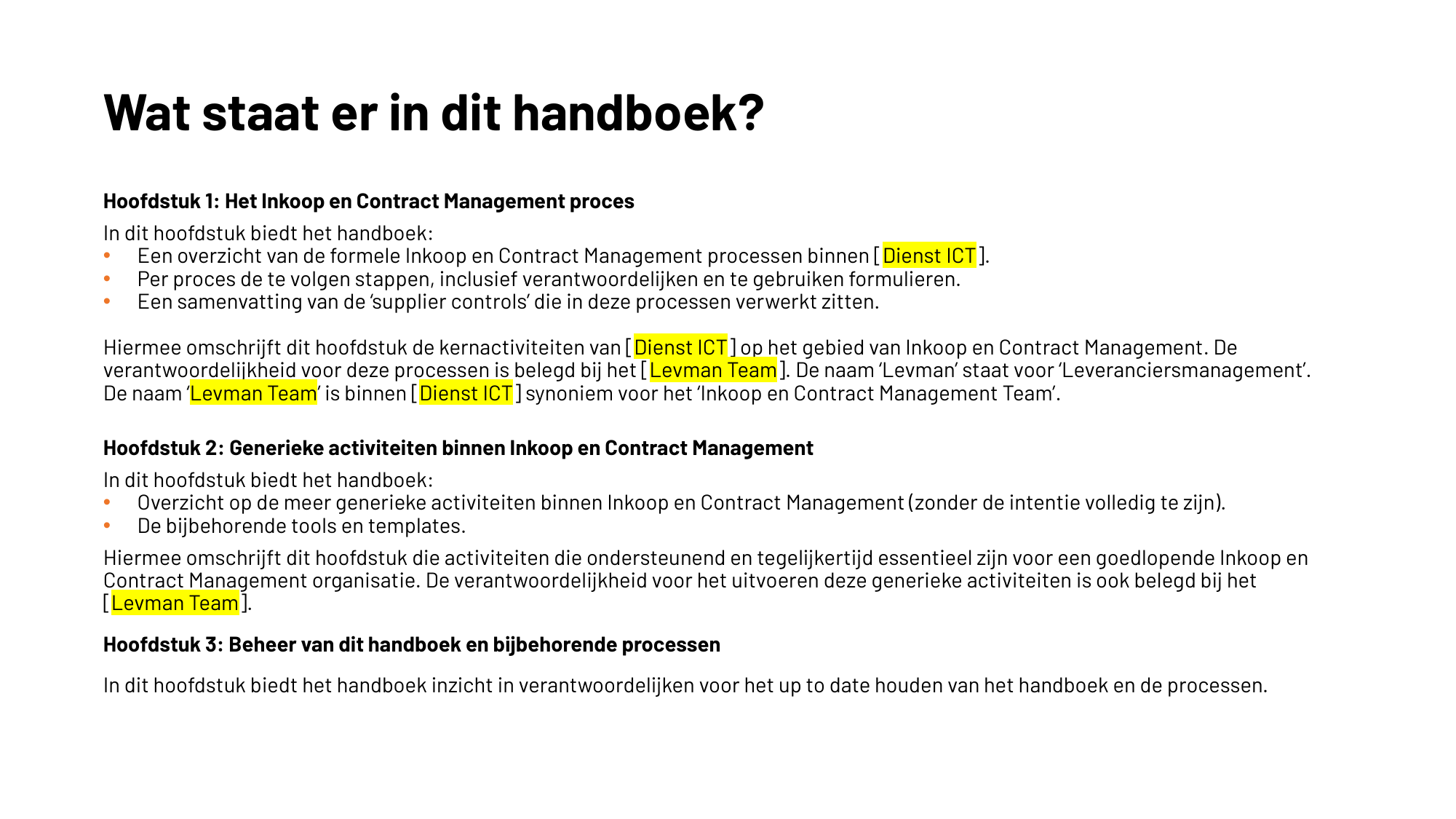

# Wat staat er in dit handboek?
Hoofdstuk 1: Het Inkoop en Contract Management proces
In dit hoofdstuk biedt het handboek:
Een overzicht van de formele Inkoop en Contract Management processen binnen [Dienst ICT].
Per proces de te volgen stappen, inclusief verantwoordelijken en te gebruiken formulieren.
Een samenvatting van de ‘supplier controls’ die in deze processen verwerkt zitten.
Hiermee omschrijft dit hoofdstuk de kernactiviteiten van [Dienst ICT] op het gebied van Inkoop en Contract Management. De verantwoordelijkheid voor deze processen is belegd bij het [Levman Team]. De naam ‘Levman’ staat voor ‘Leveranciersmanagement’. De naam ‘Levman Team’ is binnen [Dienst ICT] synoniem voor het ‘Inkoop en Contract Management Team’.

Hoofdstuk 2: Generieke activiteiten binnen Inkoop en Contract Management
In dit hoofdstuk biedt het handboek:
Overzicht op de meer generieke activiteiten binnen Inkoop en Contract Management (zonder de intentie volledig te zijn).
De bijbehorende tools en templates.
Hiermee omschrijft dit hoofdstuk die activiteiten die ondersteunend en tegelijkertijd essentieel zijn voor een goedlopende Inkoop en Contract Management organisatie. De verantwoordelijkheid voor het uitvoeren deze generieke activiteiten is ook belegd bij het [Levman Team].
Hoofdstuk 3: Beheer van dit handboek en bijbehorende processen
In dit hoofdstuk biedt het handboek inzicht in verantwoordelijken voor het up to date houden van het handboek en de processen.